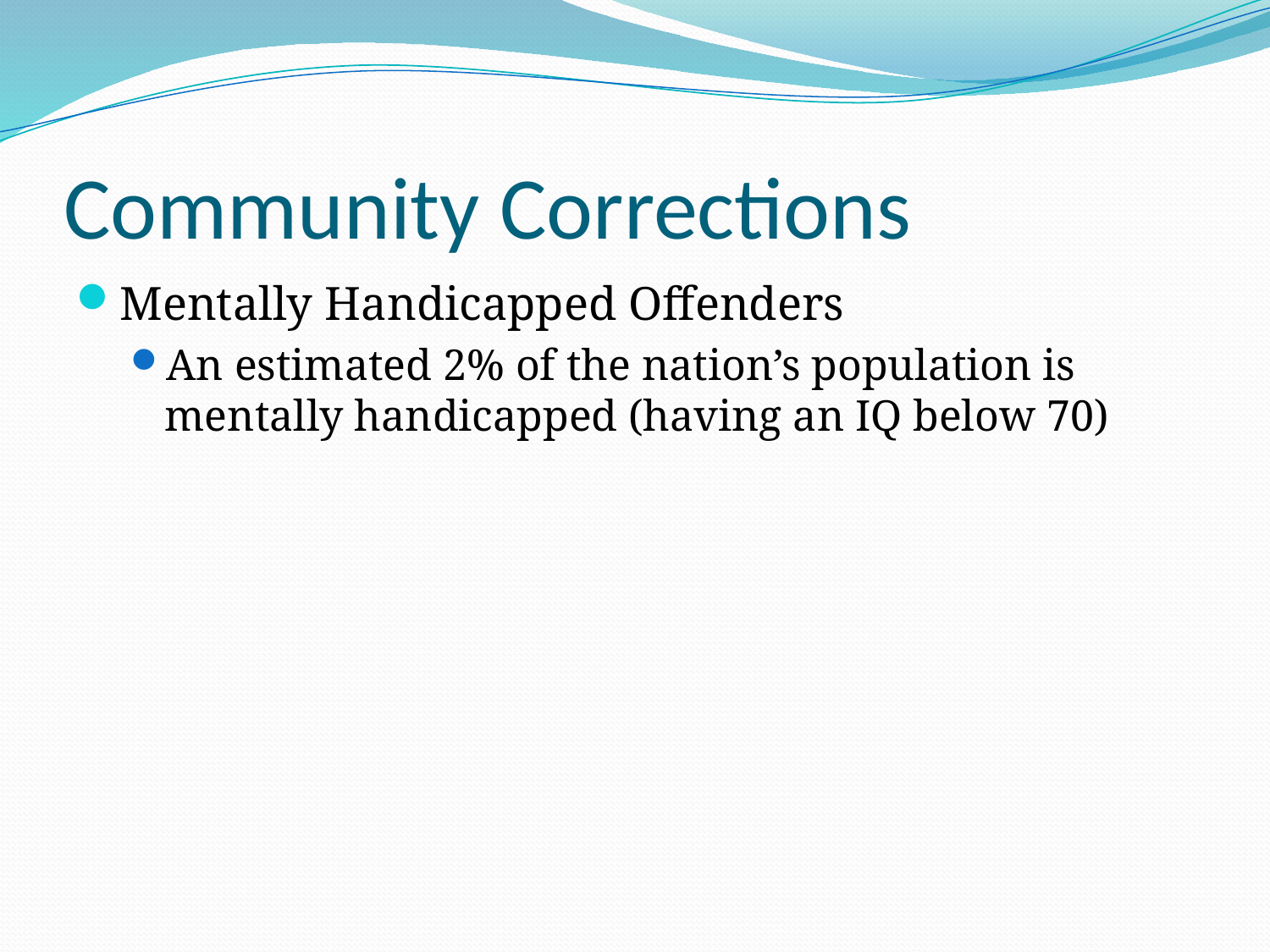

# Community Corrections
Mentally Handicapped Offenders
An estimated 2% of the nation’s population is mentally handicapped (having an IQ below 70)